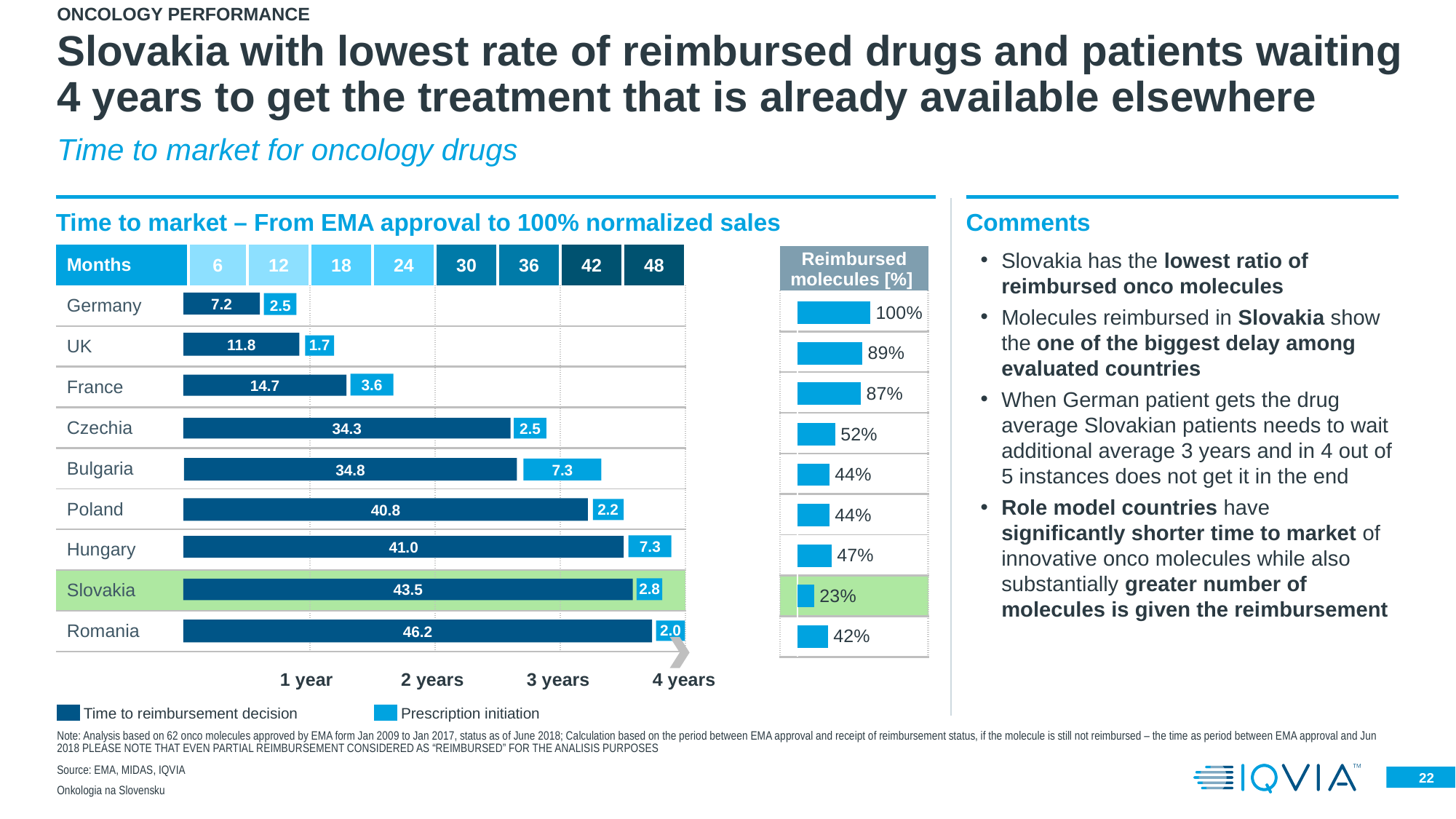

Oncology performance
# Slovakia with lowest rate of reimbursed drugs and patients waiting 4 years to get the treatment that is already available elsewhere
Time to market for oncology drugs
Time to market – From EMA approval to 100% normalized sales
Comments
Slovakia has the lowest ratio of reimbursed onco molecules
Molecules reimbursed in Slovakia show the one of the biggest delay among evaluated countries
When German patient gets the drug average Slovakian patients needs to wait additional average 3 years and in 4 out of 5 instances does not get it in the end
Role model countries have significantly shorter time to market of innovative onco molecules while also substantially greater number of molecules is given the reimbursement
| Months | 6 | 12 | 18 | 24 | 30 | 36 | 42 | 48 |
| --- | --- | --- | --- | --- | --- | --- | --- | --- |
| Germany |  |  |  |  |  |  |  |  |
| UK |  |  |  |  |  |  |  |  |
| France |  |  |  |  |  |  |  |  |
| Czechia |  |  |  |  |  |  |  |  |
| Bulgaria |  |  |  |  |  |  |  |  |
| Poland |  |  |  |  |  |  |  |  |
| Hungary |  |  |  |  |  |  |  |  |
| Slovakia |  |  |  |  |  |  |  |  |
| Romania |  |  |  |  |  |  |  |  |
| Reimbursed molecules [%] |
| --- |
|  |
|  |
|  |
|  |
|  |
|  |
|  |
|  |
|  |

### Chart

| Category |  |
|---|---|
7.2

2.5
11.8

1.7
3.6
14.7

2.5
34.3
34.8
7.3
40.8

2.2
7.3
41.0

2.8
43.5
46.2

2.0

1 year
2 years
3 years
4 years
Time to reimbursement decision
Prescription initiation

Note: Analysis based on 62 onco molecules approved by EMA form Jan 2009 to Jan 2017, status as of June 2018; Calculation based on the period between EMA approval and receipt of reimbursement status, if the molecule is still not reimbursed – the time as period between EMA approval and Jun 2018 PLEASE NOTE THAT EVEN PARTIAL REIMBURSEMENT CONSIDERED AS “REIMBURSED” FOR THE ANALISIS PURPOSES
Source: EMA, MIDAS, IQVIA
Onkologia na Slovensku